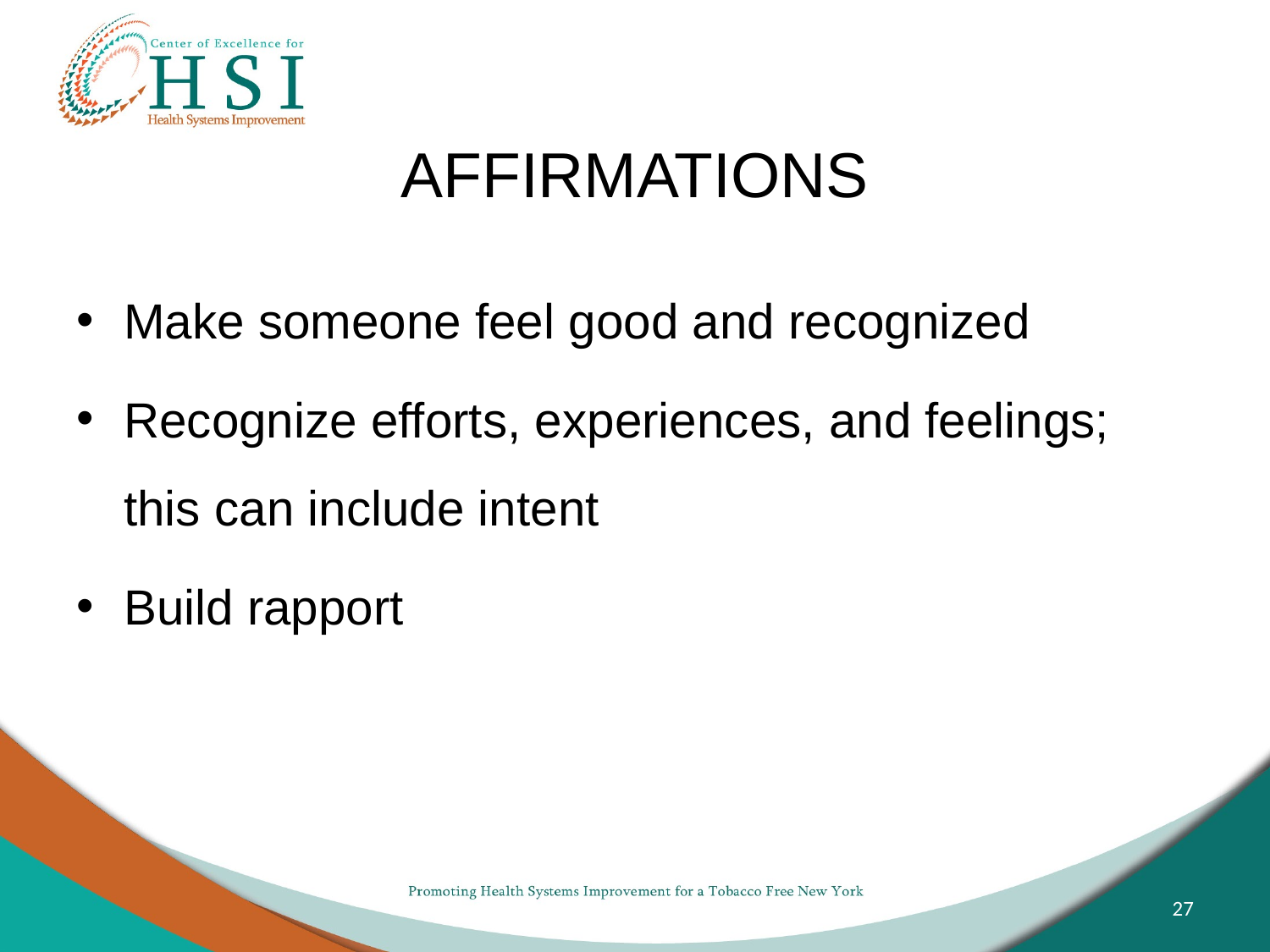

# AFFIRMATIONS
Make someone feel good and recognized
Recognize efforts, experiences, and feelings; this can include intent
Build rapport
27